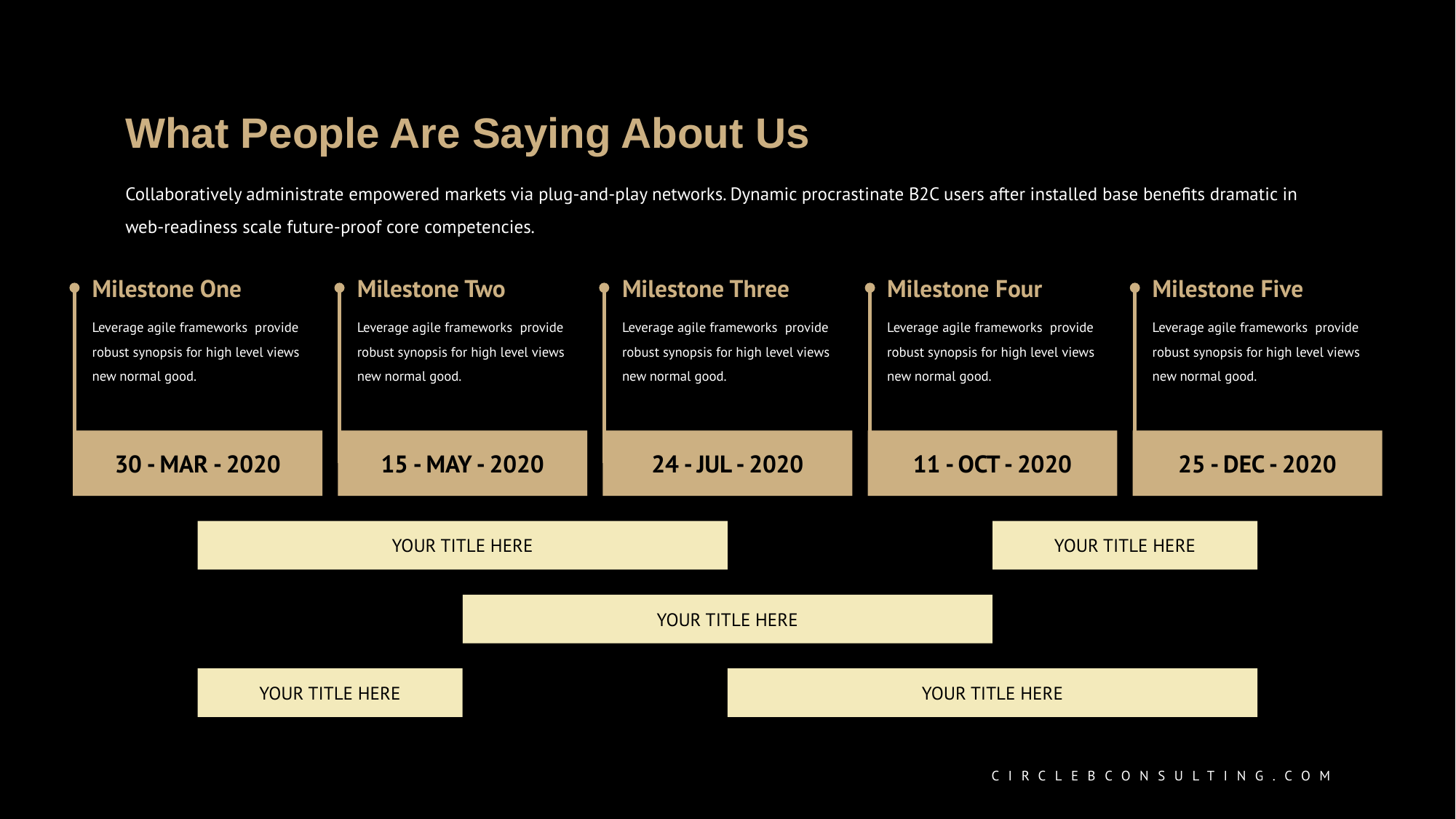

What People Are Saying About Us
Collaboratively administrate empowered markets via plug-and-play networks. Dynamic procrastinate B2C users after installed base benefits dramatic in web-readiness scale future-proof core competencies.
Milestone One
Milestone Two
Milestone Three
Milestone Four
Milestone Five
Leverage agile frameworks  provide robust synopsis for high level views new normal good.
Leverage agile frameworks  provide robust synopsis for high level views new normal good.
Leverage agile frameworks  provide robust synopsis for high level views new normal good.
Leverage agile frameworks  provide robust synopsis for high level views new normal good.
Leverage agile frameworks  provide robust synopsis for high level views new normal good.

30 - MAR - 2020
15 - MAY - 2020
24 - JUL - 2020
11 - OCT - 2020
25 - DEC - 2020

YOUR TITLE HERE
YOUR TITLE HERE

YOUR TITLE HERE

YOUR TITLE HERE
YOUR TITLE HERE
CIRCLEBCONSULTING.COM